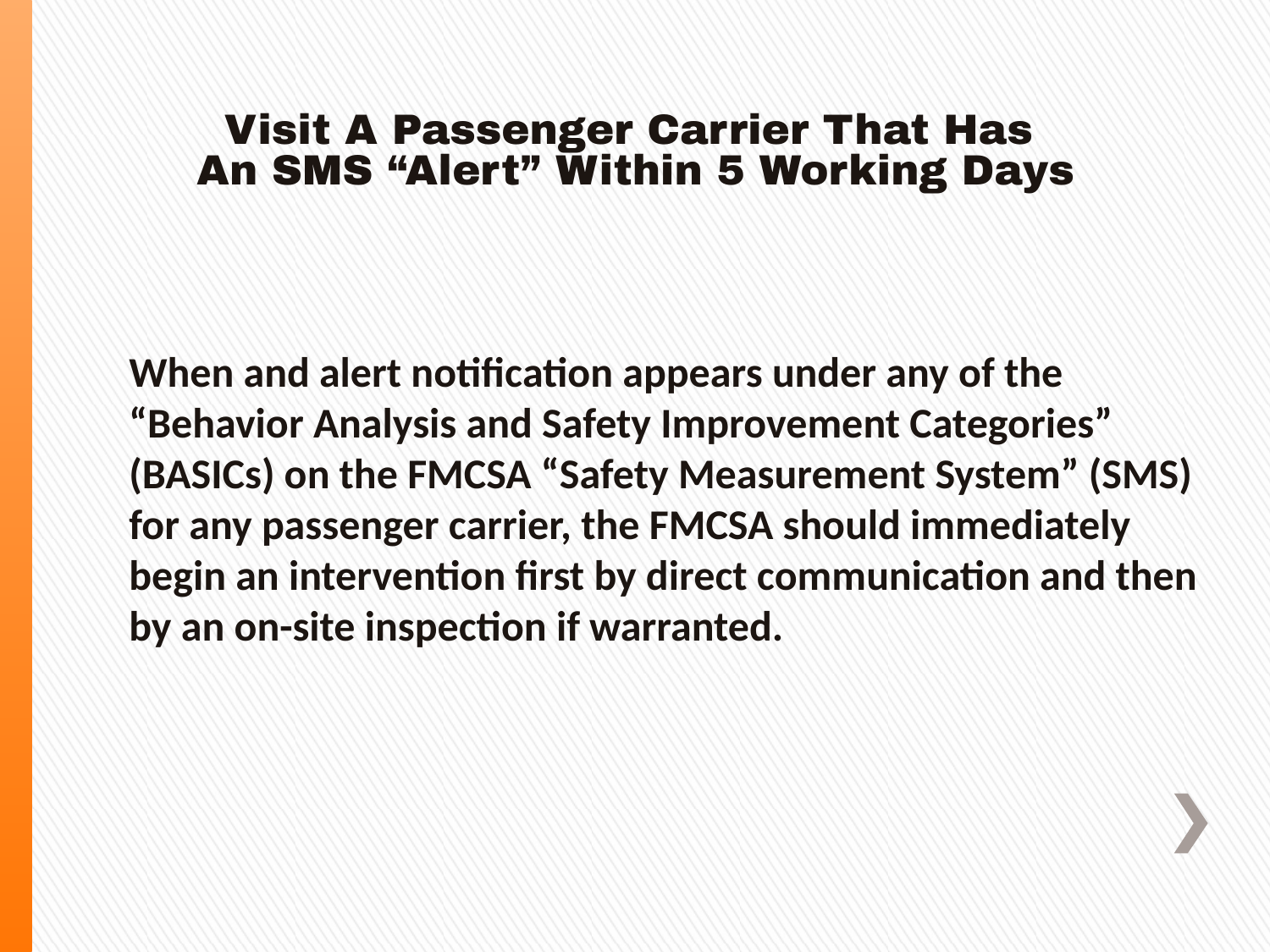

Visit A Passenger Carrier That Has
An SMS “Alert” Within 5 Working Days
When and alert notification appears under any of the “Behavior Analysis and Safety Improvement Categories” (BASICs) on the FMCSA “Safety Measurement System” (SMS) for any passenger carrier, the FMCSA should immediately begin an intervention first by direct communication and then by an on-site inspection if warranted.